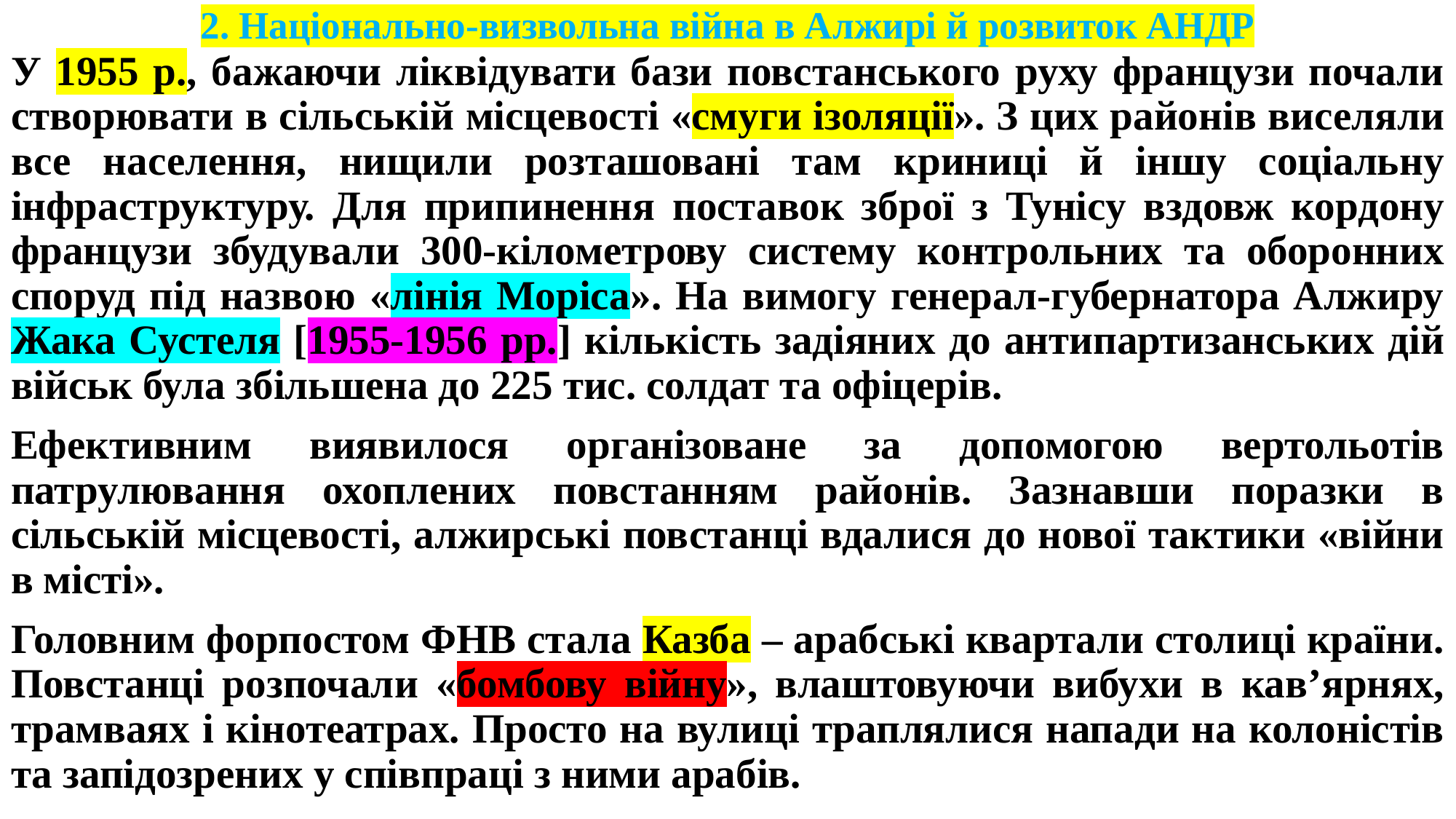

# 2. Національно-визвольна війна в Алжирі й розвиток АНДР
У 1955 р., бажаючи ліквідувати бази повстанського руху французи почали створювати в сільській місцевості «смуги ізоляції». З цих районів виселяли все населення, нищили розташовані там криниці й іншу соціальну інфраструктуру. Для припинення поставок зброї з Тунісу вздовж кордону французи збудували 300-кілометрову систему контрольних та оборонних споруд під назвою «лінія Моріса». На вимогу генерал-губернатора Алжиру Жака Сустеля [1955-1956 рр.] кількість задіяних до антипартизанських дій військ була збільшена до 225 тис. солдат та офіцерів.
Ефективним виявилося організоване за допомогою вертольотів патрулювання охоплених повстанням районів. Зазнавши поразки в сільській місцевості, алжирські повстанці вдалися до нової тактики «війни в місті».
Головним форпостом ФНВ стала Казба – арабські квартали столиці країни. Повстанці розпочали «бомбову війну», влаштовуючи вибухи в кав’ярнях, трамваях і кінотеатрах. Просто на вулиці траплялися напади на колоністів та запідозрених у співпраці з ними арабів.